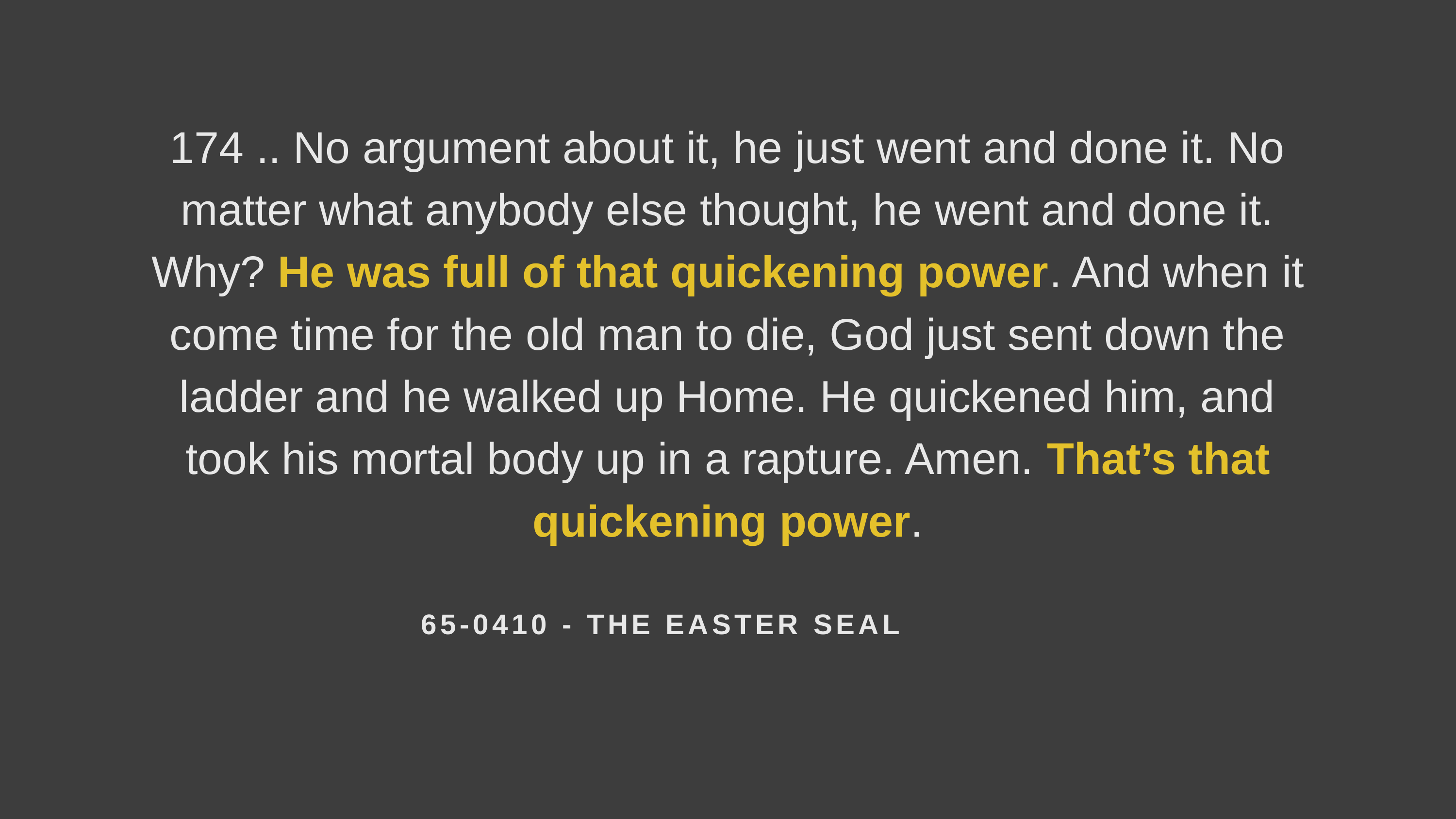

174 .. No argument about it, he just went and done it. No matter what anybody else thought, he went and done it. Why? He was full of that quickening power. And when it come time for the old man to die, God just sent down the ladder and he walked up Home. He quickened him, and took his mortal body up in a rapture. Amen. That’s that quickening power.
   65-0410 - THE EASTER SEAL